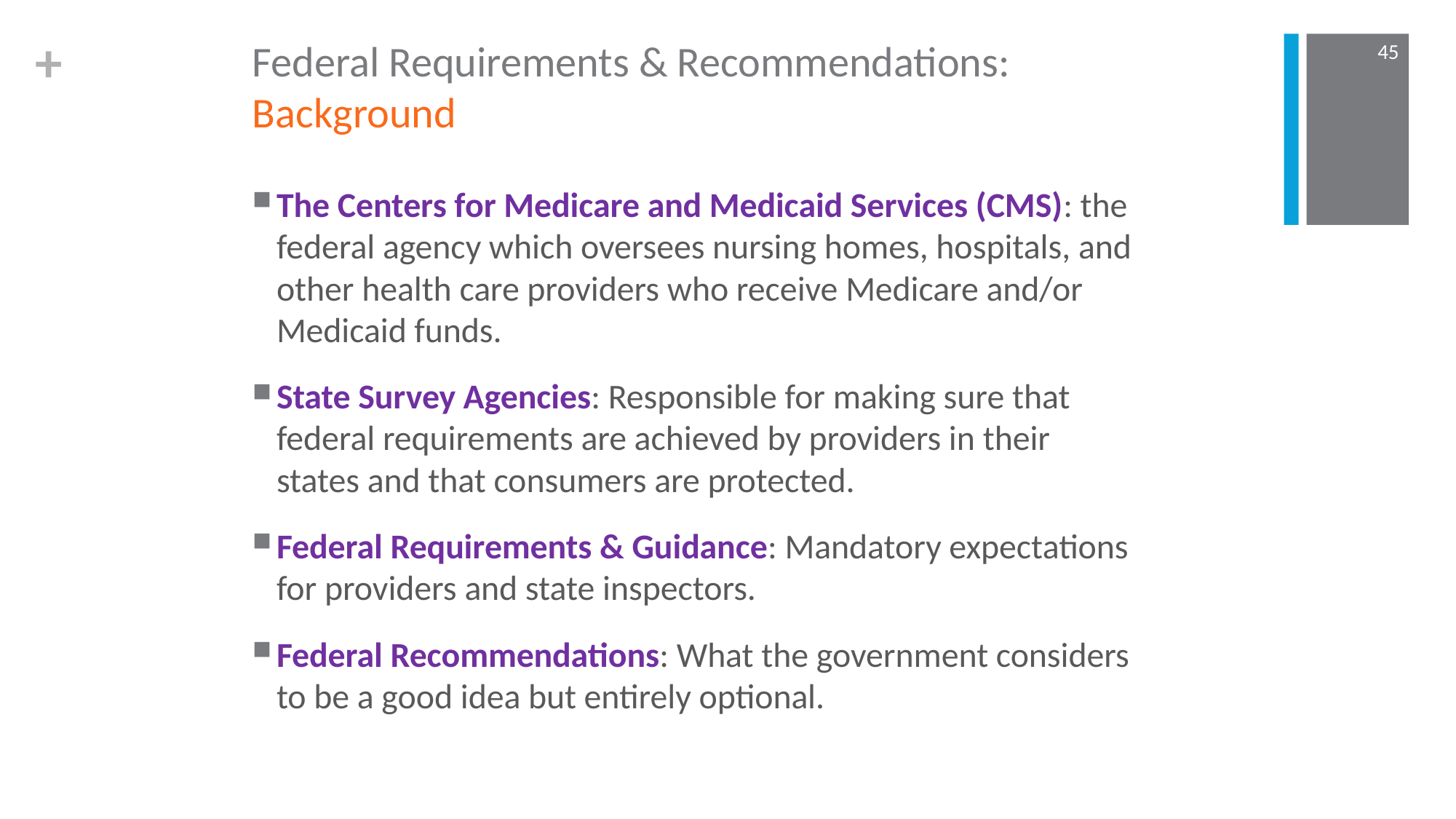

# Federal Requirements & Recommendations: Background
45
The Centers for Medicare and Medicaid Services (CMS): the federal agency which oversees nursing homes, hospitals, and other health care providers who receive Medicare and/or Medicaid funds.
State Survey Agencies: Responsible for making sure that federal requirements are achieved by providers in their states and that consumers are protected.
Federal Requirements & Guidance: Mandatory expectations for providers and state inspectors.
Federal Recommendations: What the government considers to be a good idea but entirely optional.